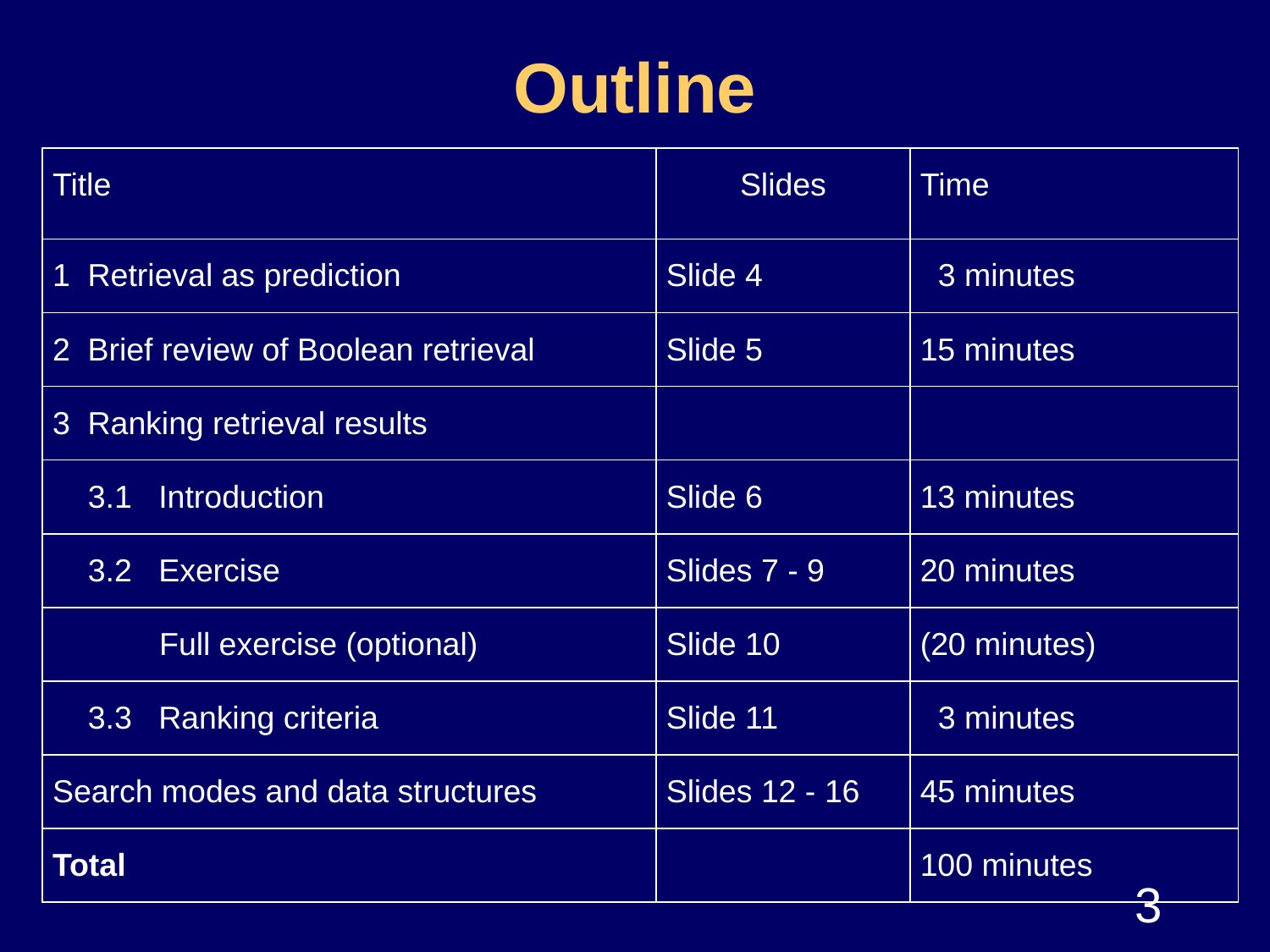

# Outline
| Title | Slides | Time |
| --- | --- | --- |
| 1 Retrieval as prediction | Slide 4 | 3 minutes |
| 2 Brief review of Boolean retrieval | Slide 5 | 15 minutes |
| 3 Ranking retrieval results |  |  |
| 3.1 Introduction | Slide 6 | 13 minutes |
| 3.2 Exercise | Slides 7 - 9 | 20 minutes |
| Full exercise (optional) | Slide 10 | (20 minutes) |
| 3.3 Ranking criteria | Slide 11 | 3 minutes |
| Search modes and data structures | Slides 12 - 16 | 45 minutes |
| Total |  | 100 minutes |
3